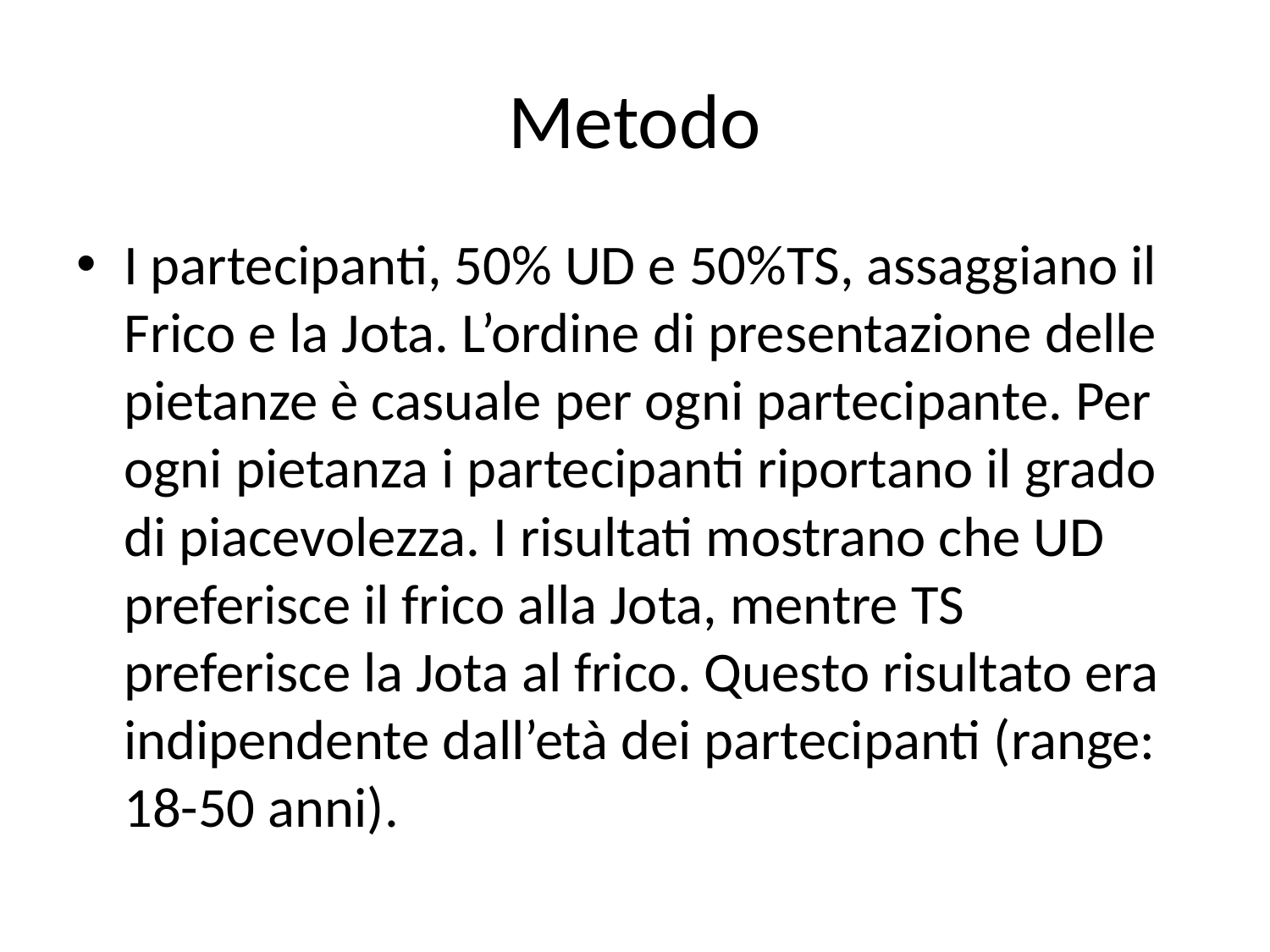

# Metodo
I partecipanti, 50% UD e 50%TS, assaggiano il Frico e la Jota. L’ordine di presentazione delle pietanze è casuale per ogni partecipante. Per ogni pietanza i partecipanti riportano il grado di piacevolezza. I risultati mostrano che UD preferisce il frico alla Jota, mentre TS preferisce la Jota al frico. Questo risultato era indipendente dall’età dei partecipanti (range: 18-50 anni).